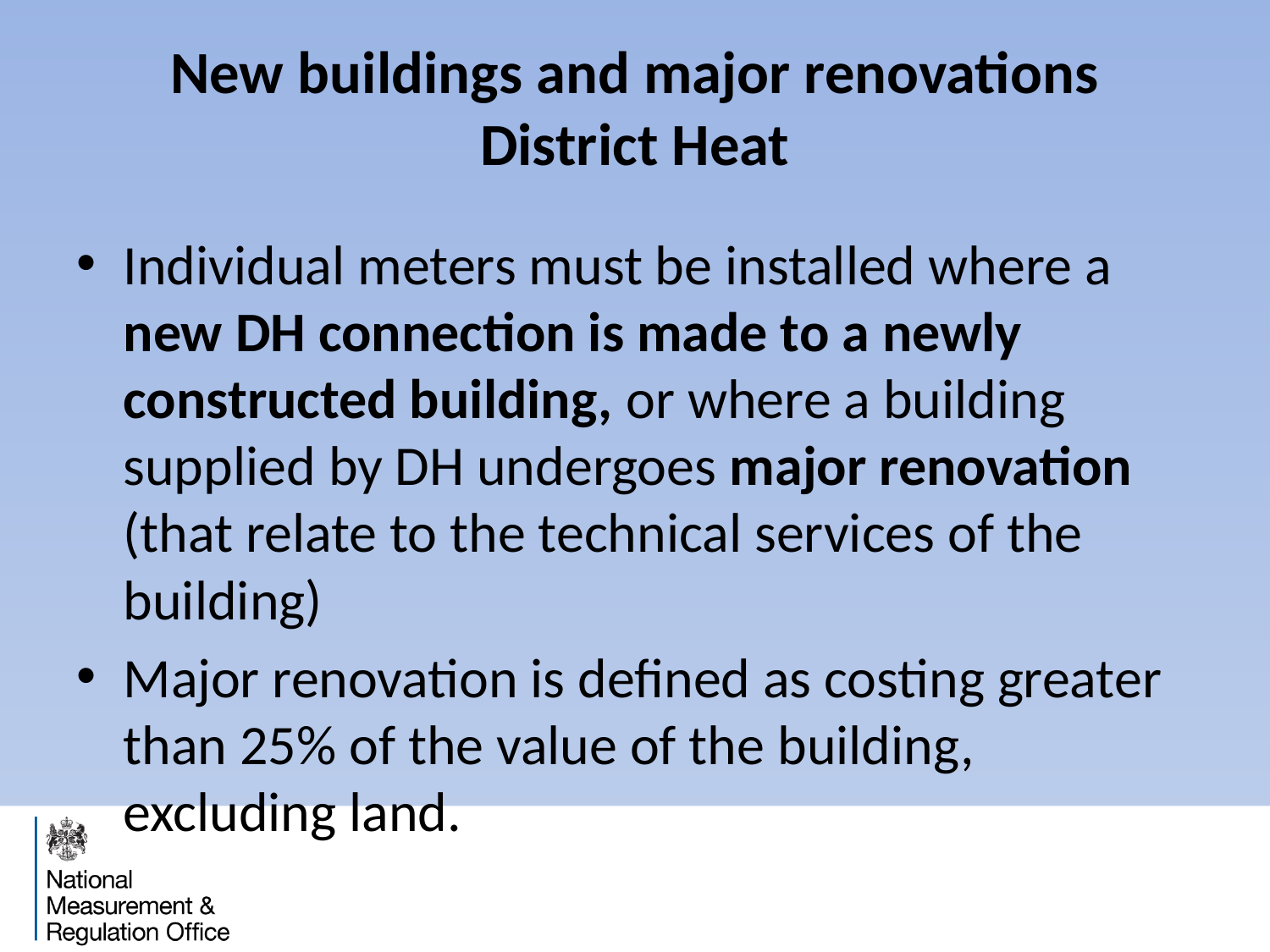

# New buildings and major renovations District Heat
Individual meters must be installed where a new DH connection is made to a newly constructed building, or where a building supplied by DH undergoes major renovation (that relate to the technical services of the building)
Major renovation is defined as costing greater than 25% of the value of the building, excluding land.